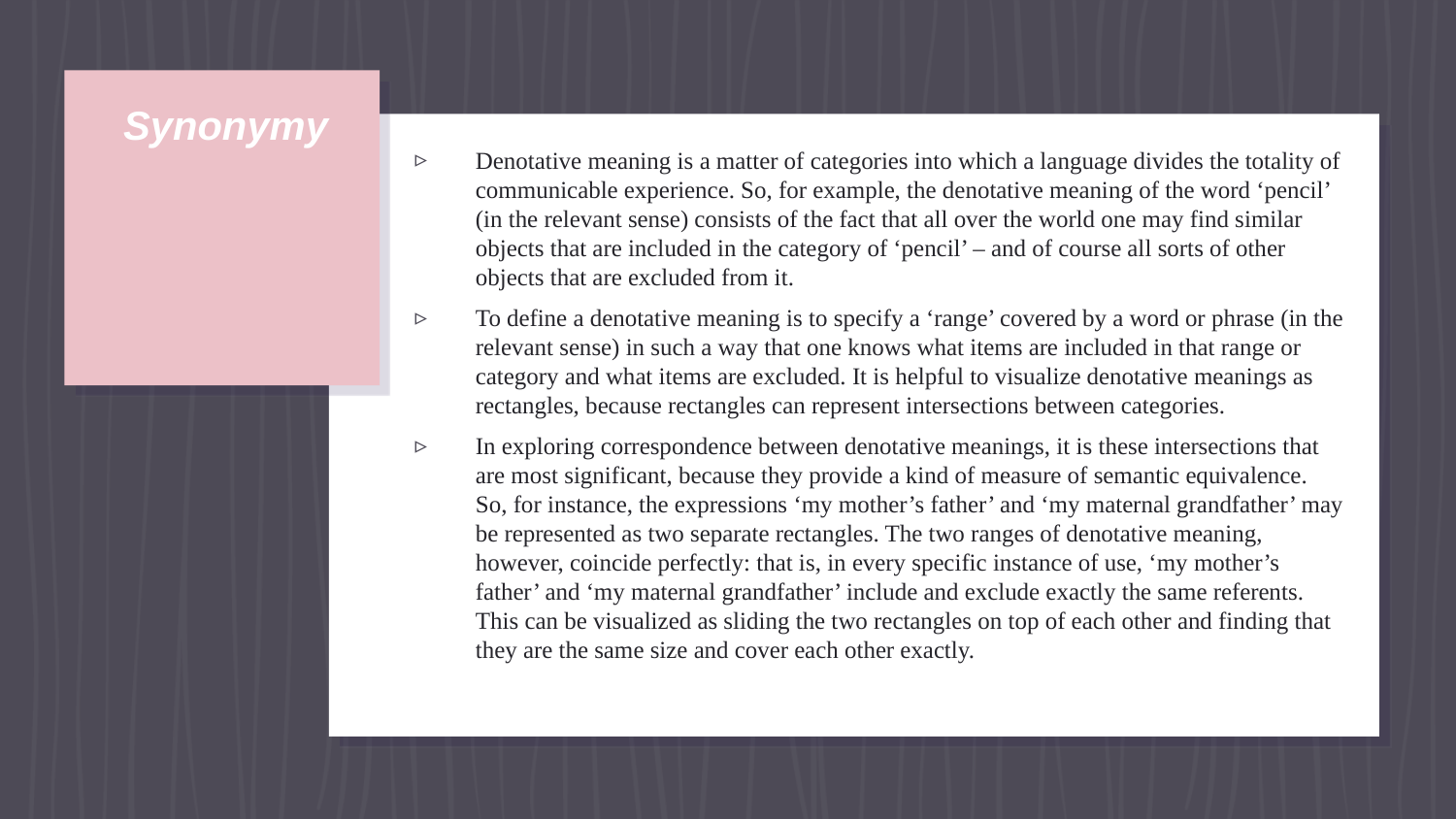

# Synonymy
Denotative meaning is a matter of categories into which a language divides the totality of communicable experience. So, for example, the denotative meaning of the word ‘pencil’ (in the relevant sense) consists of the fact that all over the world one may find similar objects that are included in the category of ‘pencil’ – and of course all sorts of other objects that are excluded from it.
To define a denotative meaning is to specify a ‘range’ covered by a word or phrase (in the relevant sense) in such a way that one knows what items are included in that range or category and what items are excluded. It is helpful to visualize denotative meanings as rectangles, because rectangles can represent intersections between categories.
In exploring correspondence between denotative meanings, it is these intersections that are most significant, because they provide a kind of measure of semantic equivalence. So, for instance, the expressions ‘my mother’s father’ and ‘my maternal grandfather’ may be represented as two separate rectangles. The two ranges of denotative meaning, however, coincide perfectly: that is, in every specific instance of use, ‘my mother’s father’ and ‘my maternal grandfather’ include and exclude exactly the same referents. This can be visualized as sliding the two rectangles on top of each other and finding that they are the same size and cover each other exactly.